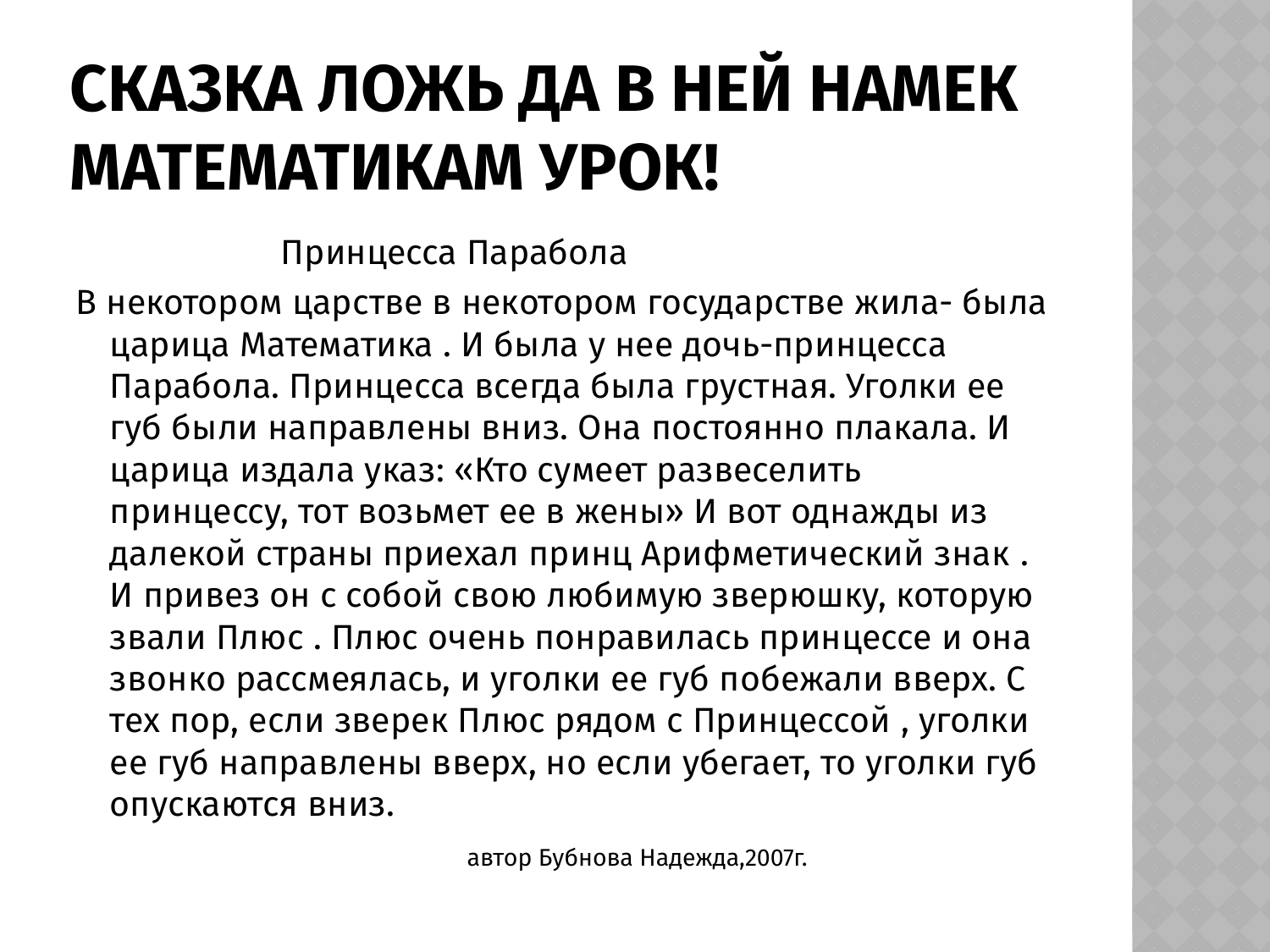

# Сказка ложь да в ней намек математикам урок!
                      Принцесса Парабола
В некотором царстве в некотором государстве жила- была царица Математика . И была у нее дочь-принцесса Парабола. Принцесса всегда была грустная. Уголки ее губ были направлены вниз. Она постоянно плакала. И царица издала указ: «Кто сумеет развеселить  принцессу, тот возьмет ее в жены» И вот однажды из далекой страны приехал принц Арифметический знак . И привез он с собой свою любимую зверюшку, которую звали Плюс . Плюс очень понравилась принцессе и она звонко рассмеялась, и уголки ее губ побежали вверх. С тех пор, если зверек Плюс рядом с Принцессой , уголки ее губ направлены вверх, но если убегает, то уголки губ опускаются вниз.
                                          автор Бубнова Надежда,2007г.